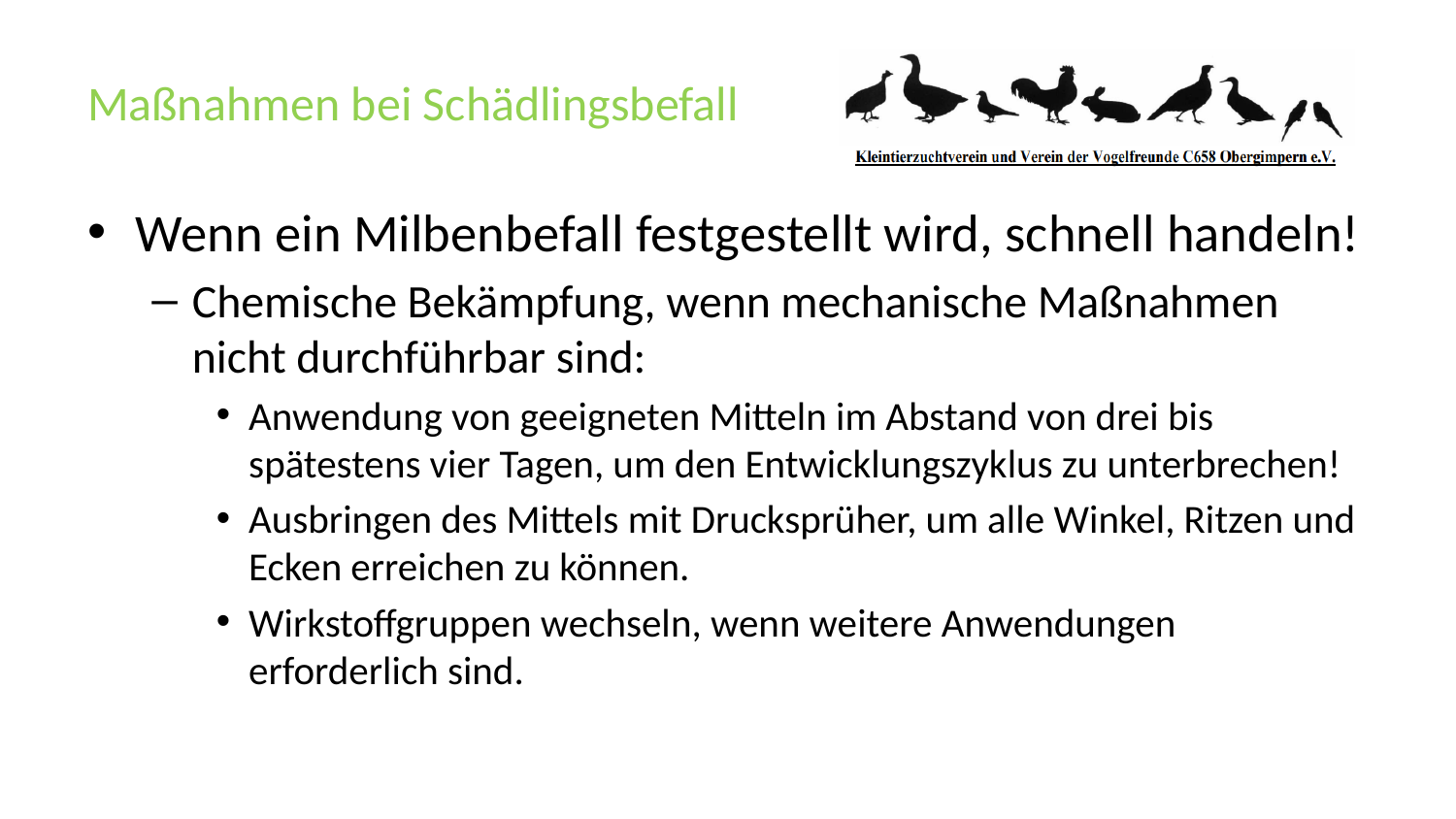

# Maßnahmen bei Schädlingsbefall
Wenn ein Milbenbefall festgestellt wird, schnell handeln!
Chemische Bekämpfung, wenn mechanische Maßnahmen nicht durchführbar sind:
Anwendung von geeigneten Mitteln im Abstand von drei bis spätestens vier Tagen, um den Entwicklungszyklus zu unterbrechen!
Ausbringen des Mittels mit Drucksprüher, um alle Winkel, Ritzen und Ecken erreichen zu können.
Wirkstoffgruppen wechseln, wenn weitere Anwendungen erforderlich sind.